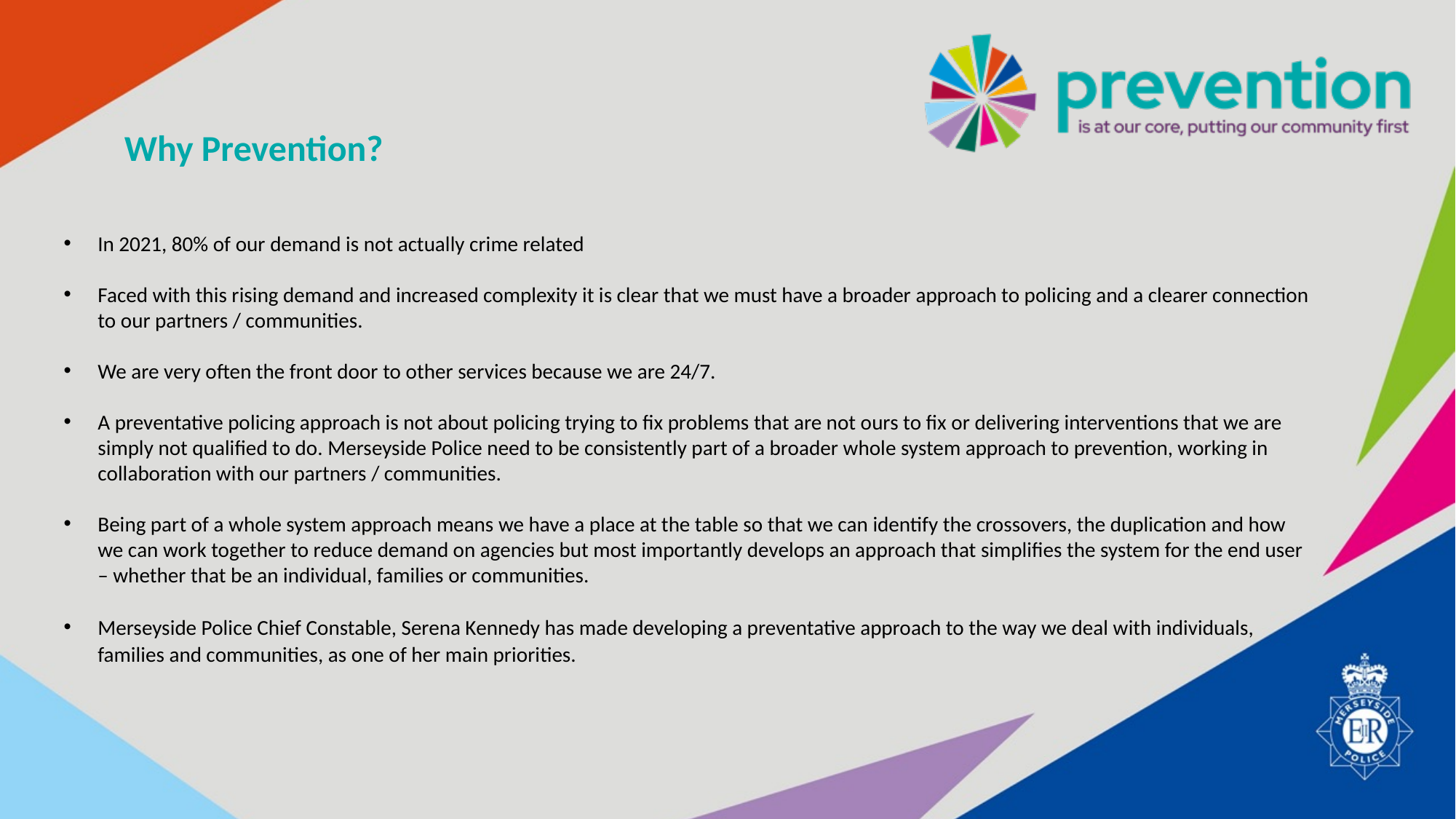

Why Prevention?
In 2021, 80% of our demand is not actually crime related

Faced with this rising demand and increased complexity it is clear that we must have a broader approach to policing and a clearer connection to our partners / communities.

We are very often the front door to other services because we are 24/7.

A preventative policing approach is not about policing trying to fix problems that are not ours to fix or delivering interventions that we are simply not qualified to do. Merseyside Police need to be consistently part of a broader whole system approach to prevention, working in collaboration with our partners / communities.

Being part of a whole system approach means we have a place at the table so that we can identify the crossovers, the duplication and how we can work together to reduce demand on agencies but most importantly develops an approach that simplifies the system for the end user – whether that be an individual, families or communities.

Merseyside Police Chief Constable, Serena Kennedy has made developing a preventative approach to the way we deal with individuals, families and communities, as one of her main priorities.